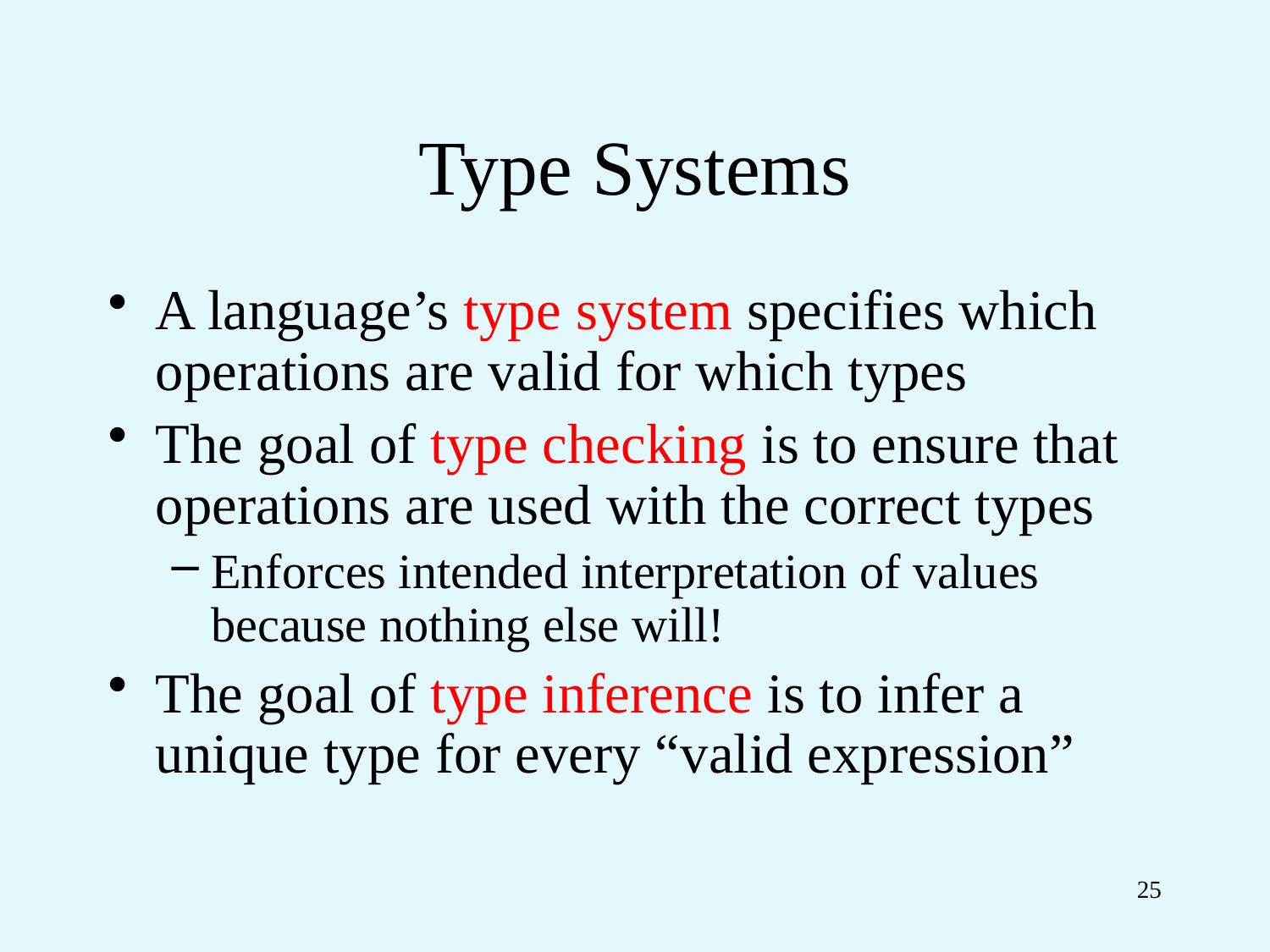

# Type Systems
A language’s type system specifies which operations are valid for which types
The goal of type checking is to ensure that operations are used with the correct types
Enforces intended interpretation of values because nothing else will!
The goal of type inference is to infer a unique type for every “valid expression”
25